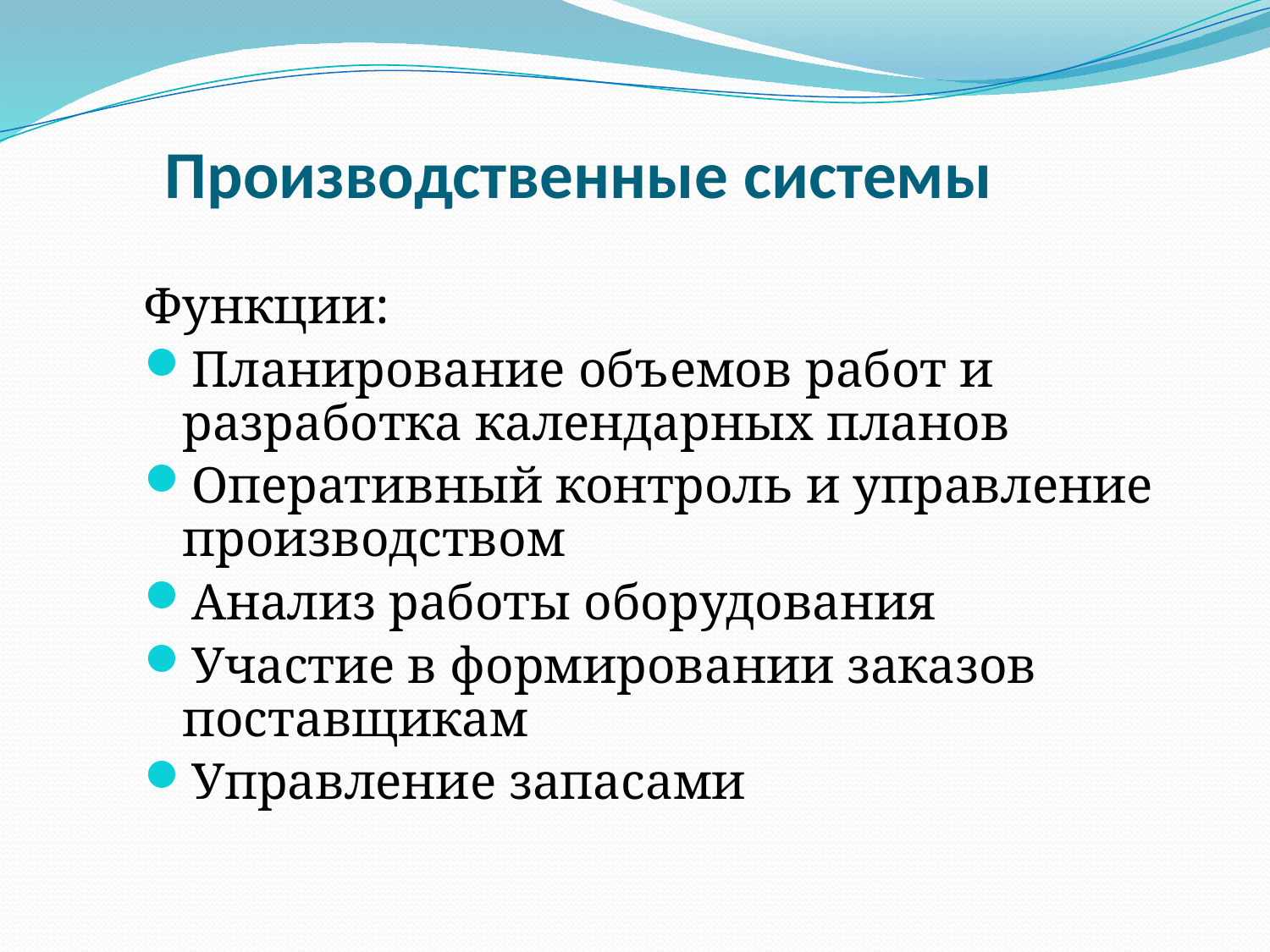

# Производственные системы
Функции:
Планирование объемов работ и разработка календарных планов
Оперативный контроль и управление производством
Анализ работы оборудования
Участие в формировании заказов поставщикам
Управление запасами